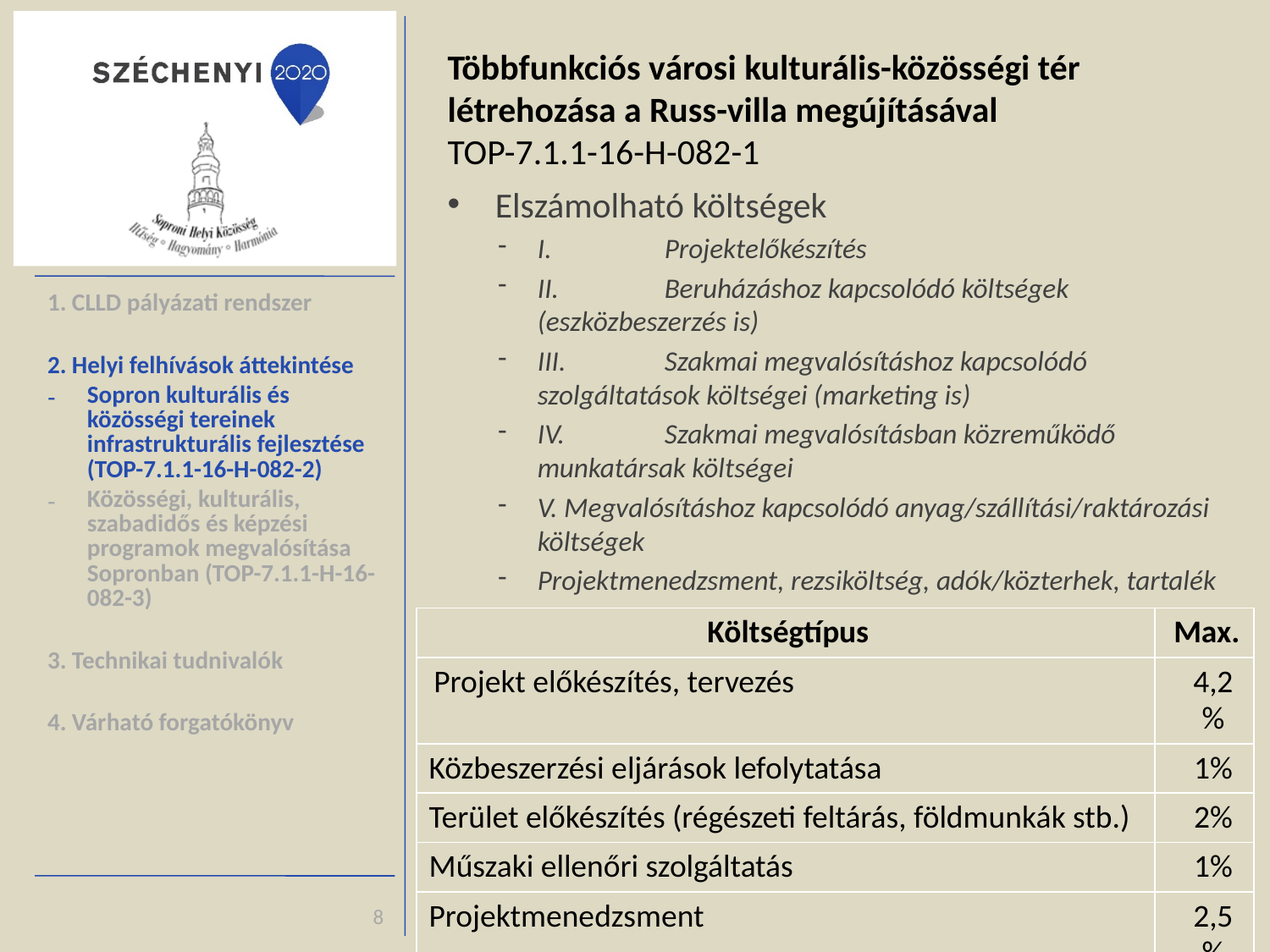

Többfunkciós városi kulturális-közösségi tér létrehozása a Russ-villa megújításával
TOP-7.1.1-16-H-082-1
Elszámolható költségek
I.	Projektelőkészítés
II.	Beruházáshoz kapcsolódó költségek (eszközbeszerzés is)
III.	Szakmai megvalósításhoz kapcsolódó szolgáltatások költségei (marketing is)
IV.	Szakmai megvalósításban közreműködő munkatársak költségei
V. Megvalósításhoz kapcsolódó anyag/szállítási/raktározási költségek
Projektmenedzsment, rezsiköltség, adók/közterhek, tartalék

1. CLLD pályázati rendszer

2. Helyi felhívások áttekintése
Sopron kulturális és közösségi tereinek infrastrukturális fejlesztése (TOP-7.1.1-16-H-082-2)
Közösségi, kulturális, szabadidős és képzési programok megvalósítása Sopronban (TOP-7.1.1-H-16-082-3)

3. Technikai tudnivalók

4. Várható forgatókönyv

| Költségtípus | Max. |
| --- | --- |
| Projekt előkészítés, tervezés | 4,2% |
| Közbeszerzési eljárások lefolytatása | 1% |
| Terület előkészítés (régészeti feltárás, földmunkák stb.) | 2% |
| Műszaki ellenőri szolgáltatás | 1% |
| Projektmenedzsment | 2,5% |
| Tájékoztatás, nyilvánosság biztosítás | 0,5% |
| Általános (rezsi) költségek | 0,5% |
8